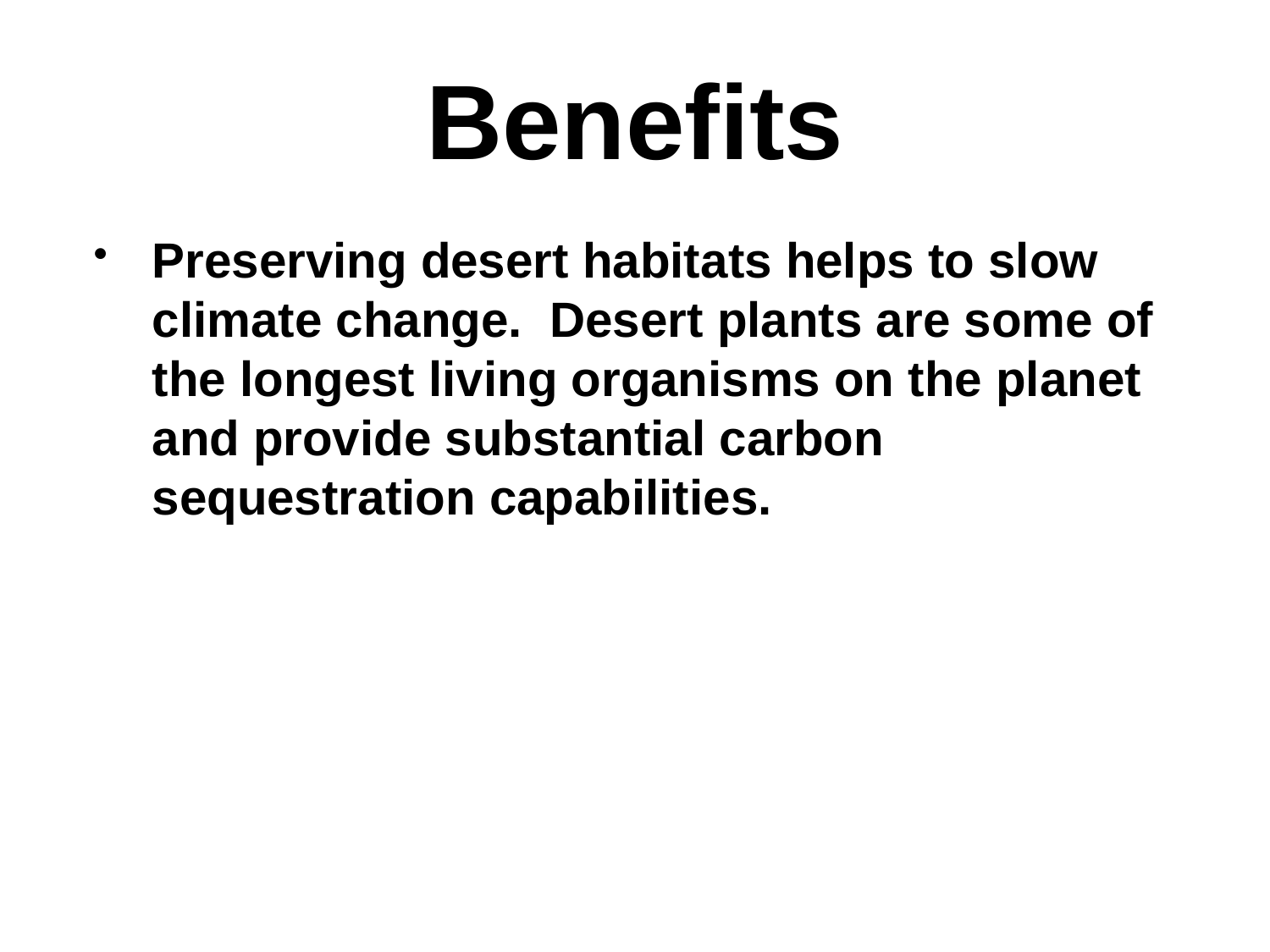

# Benefits
Preserving desert habitats helps to slow climate change.  Desert plants are some of the longest living organisms on the planet and provide substantial carbon sequestration capabilities.